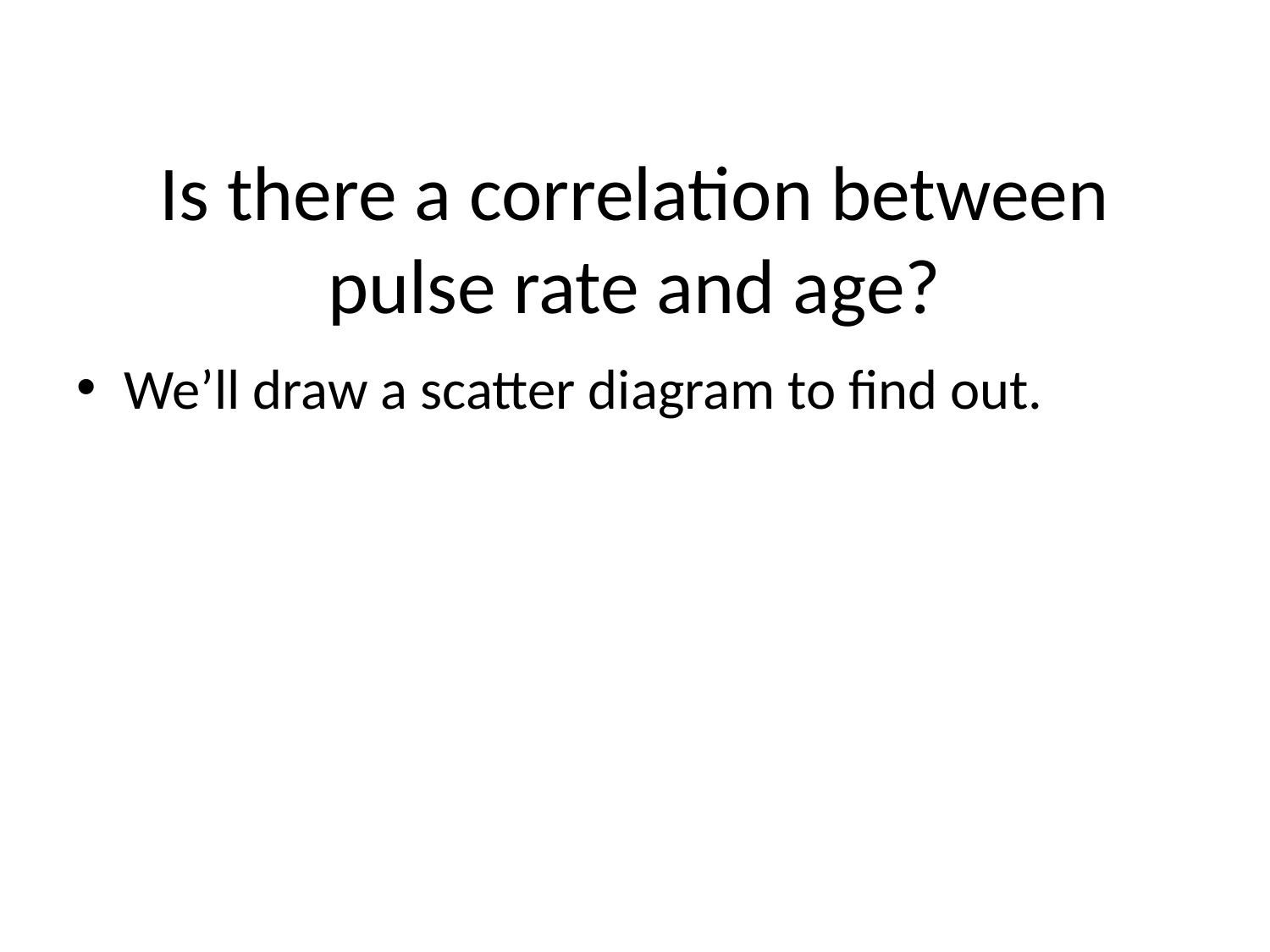

# Is there a correlation between pulse rate and age?
We’ll draw a scatter diagram to find out.